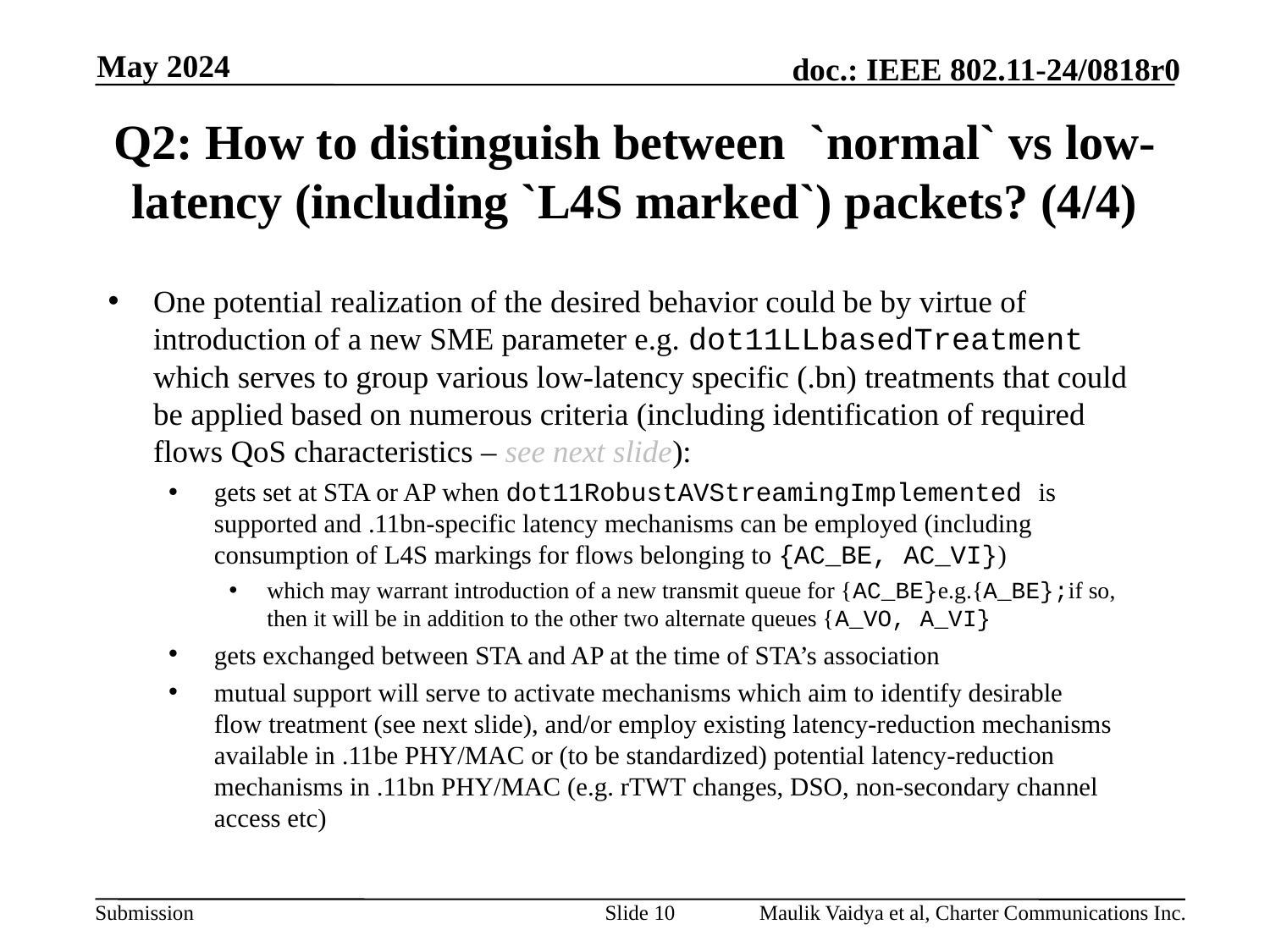

May 2024
# Q2: How to distinguish between  `normal` vs low-latency (including `L4S marked`) packets? (4/4)
One potential realization of the desired behavior could be by virtue of introduction of a new SME parameter e.g. dot11LLbasedTreatment which serves to group various low-latency specific (.bn) treatments that could be applied based on numerous criteria (including identification of required flows QoS characteristics – see next slide):
gets set at STA or AP when dot11RobustAVStreamingImplemented is supported and .11bn-specific latency mechanisms can be employed (including consumption of L4S markings for flows belonging to {AC_BE, AC_VI})
which may warrant introduction of a new transmit queue for {AC_BE}e.g.{A_BE};if so, then it will be in addition to the other two alternate queues {A_VO, A_VI}
gets exchanged between STA and AP at the time of STA’s association
mutual support will serve to activate mechanisms which aim to identify desirable flow treatment (see next slide), and/or employ existing latency-reduction mechanisms available in .11be PHY/MAC or (to be standardized) potential latency-reduction mechanisms in .11bn PHY/MAC (e.g. rTWT changes, DSO, non-secondary channel access etc)

Slide 10
Maulik Vaidya et al, Charter Communications Inc.